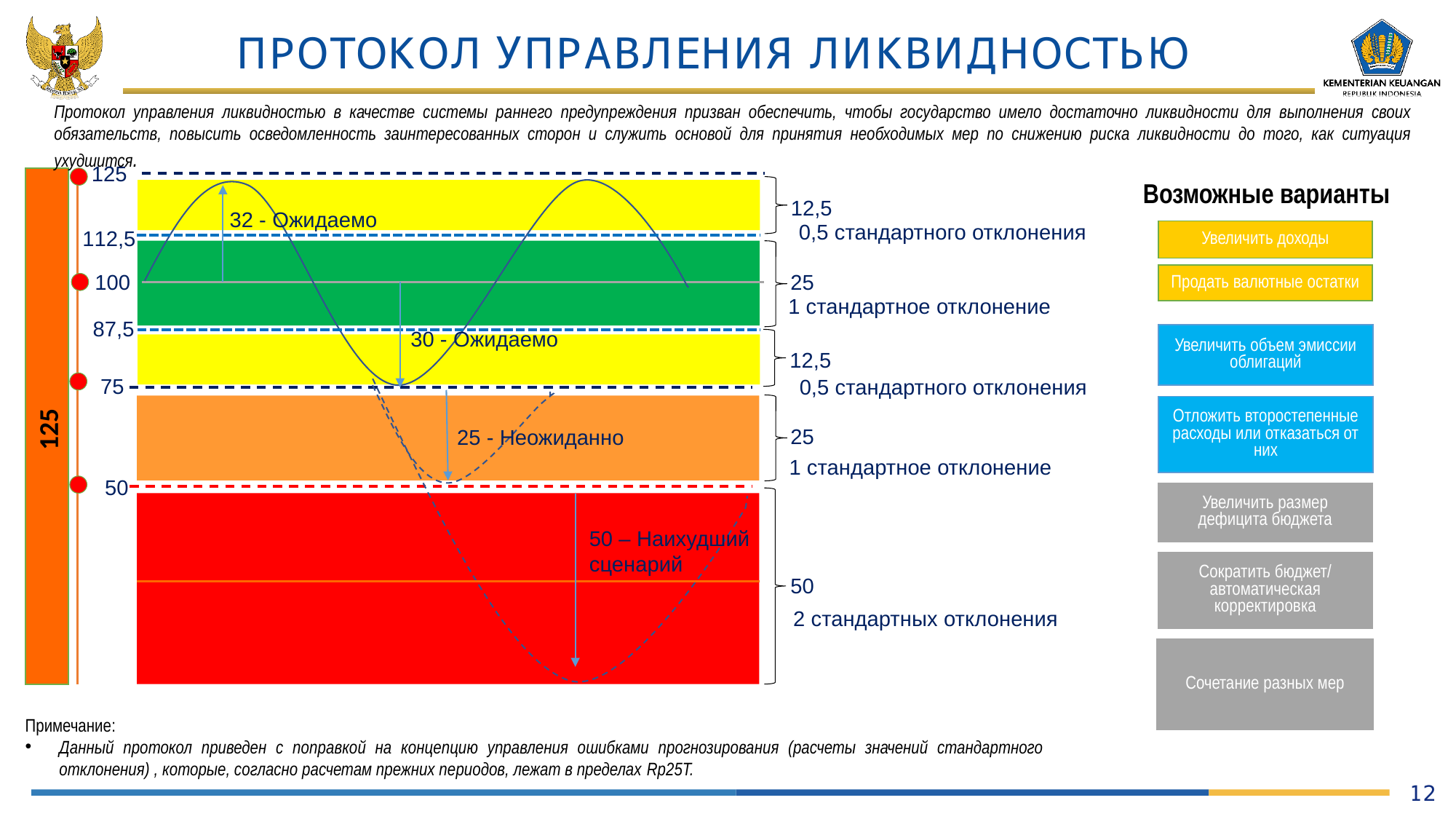

# ПРОТОКОЛ УПРАВЛЕНИЯ ЛИКВИДНОСТЬЮ
Протокол управления ликвидностью в качестве системы раннего предупреждения призван обеспечить, чтобы государство имело достаточно ликвидности для выполнения своих обязательств, повысить осведомленность заинтересованных сторон и служить основой для принятия необходимых мер по снижению риска ликвидности до того, как ситуация ухудшится.
125
125

12,5
32 - Ожидаемо
0,5 стандартного отклонения
112,5

100
25

1 стандартное отклонение
87,5
30 - Ожидаемо

12,5
75
0,5 стандартного отклонения

25
25 - Неожиданно
1 стандартное отклонение
50

50 – Наихудший
сценарий
50
2 стандартных отклонения
Возможные варианты
| Увеличить доходы |
| --- |
| Продать валютные остатки |
| --- |
| Увеличить объем эмиссии облигаций |
| --- |
| Отложить второстепенные расходы или отказаться от них |
| --- |
| Увеличить размер дефицита бюджета |
| --- |
| Сократить бюджет/ автоматическая корректировка |
| --- |
| Сочетание разных мер |
| --- |
Примечание:
Данный протокол приведен с поправкой на концепцию управления ошибками прогнозирования (расчеты значений стандартного отклонения) , которые, согласно расчетам прежних периодов, лежат в пределах Rp25T.
12